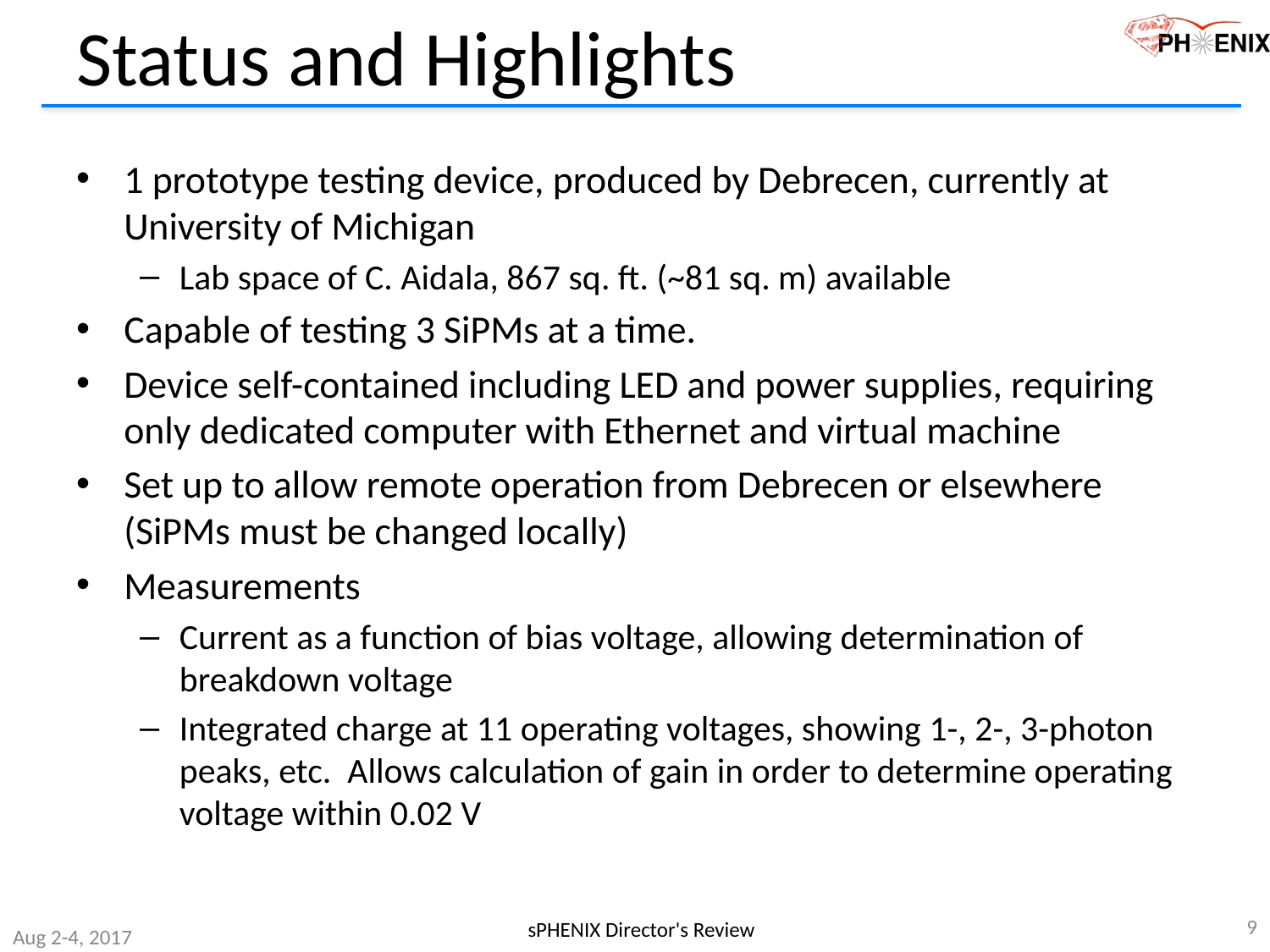

# Status and Highlights
1 prototype testing device, produced by Debrecen, currently at University of Michigan
Lab space of C. Aidala, 867 sq. ft. (~81 sq. m) available
Capable of testing 3 SiPMs at a time.
Device self-contained including LED and power supplies, requiring only dedicated computer with Ethernet and virtual machine
Set up to allow remote operation from Debrecen or elsewhere (SiPMs must be changed locally)
Measurements
Current as a function of bias voltage, allowing determination of breakdown voltage
Integrated charge at 11 operating voltages, showing 1-, 2-, 3-photon peaks, etc.  Allows calculation of gain in order to determine operating voltage within 0.02 V

9
sPHENIX Director's Review
Aug 2-4, 2017